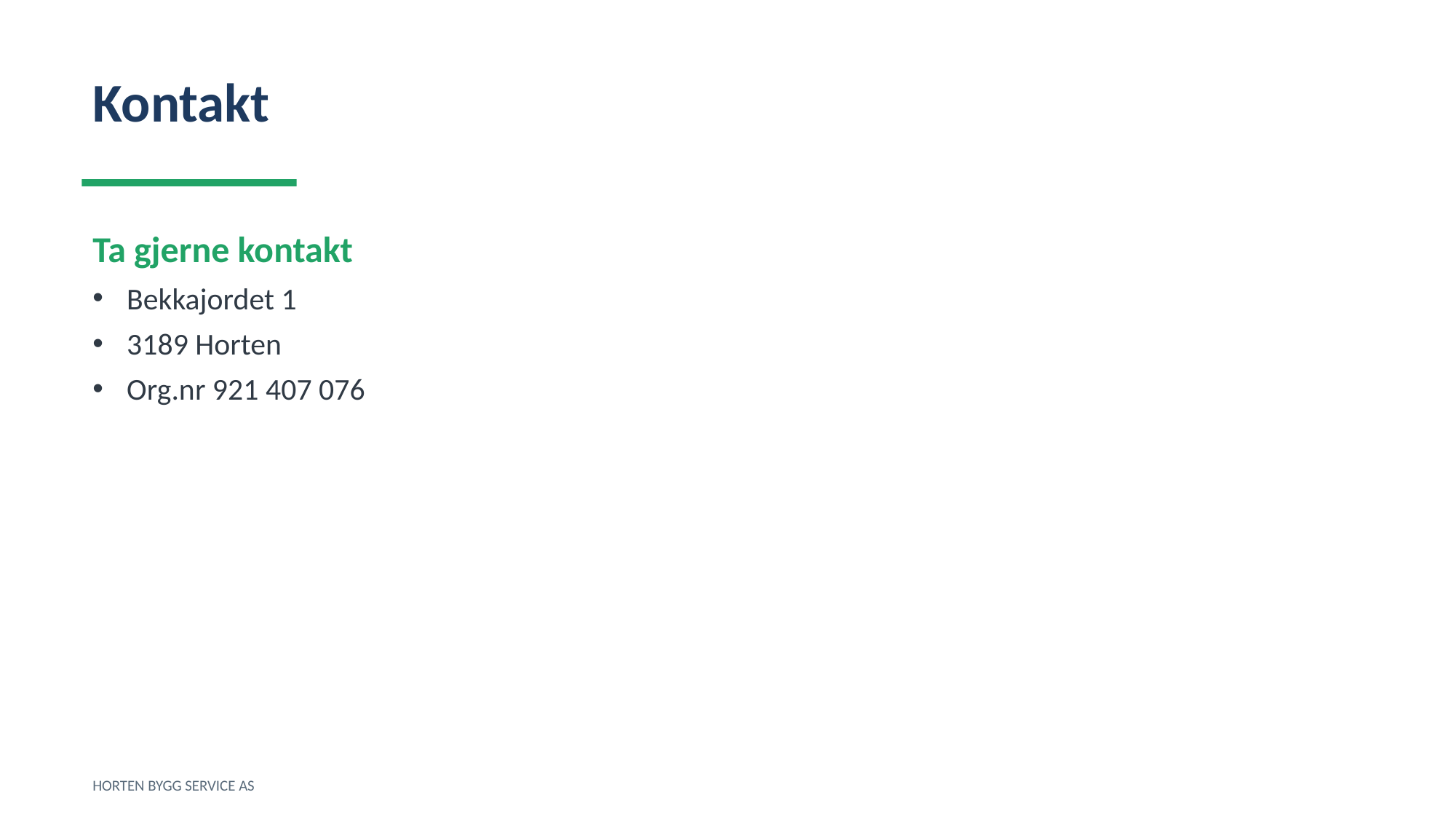

Kontakt

Ta gjerne kontakt
Bekkajordet 1
3189 Horten
Org.nr 921 407 076
HORTEN BYGG SERVICE AS